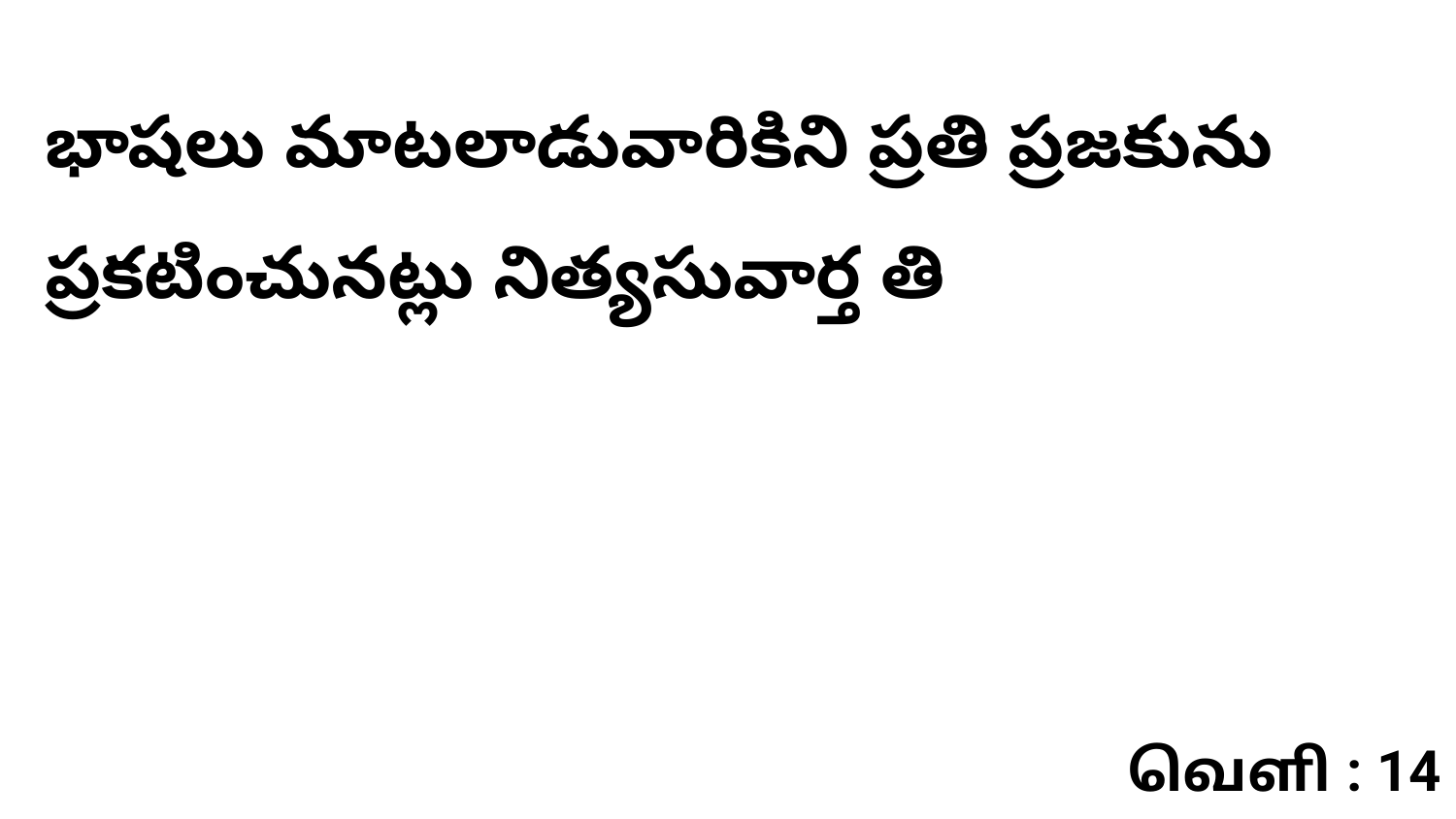

భాషలు మాటలాడువారికిని ప్రతి ప్రజకును ప్రకటించునట్లు నిత్యసువార్త తి
வெளி : 14